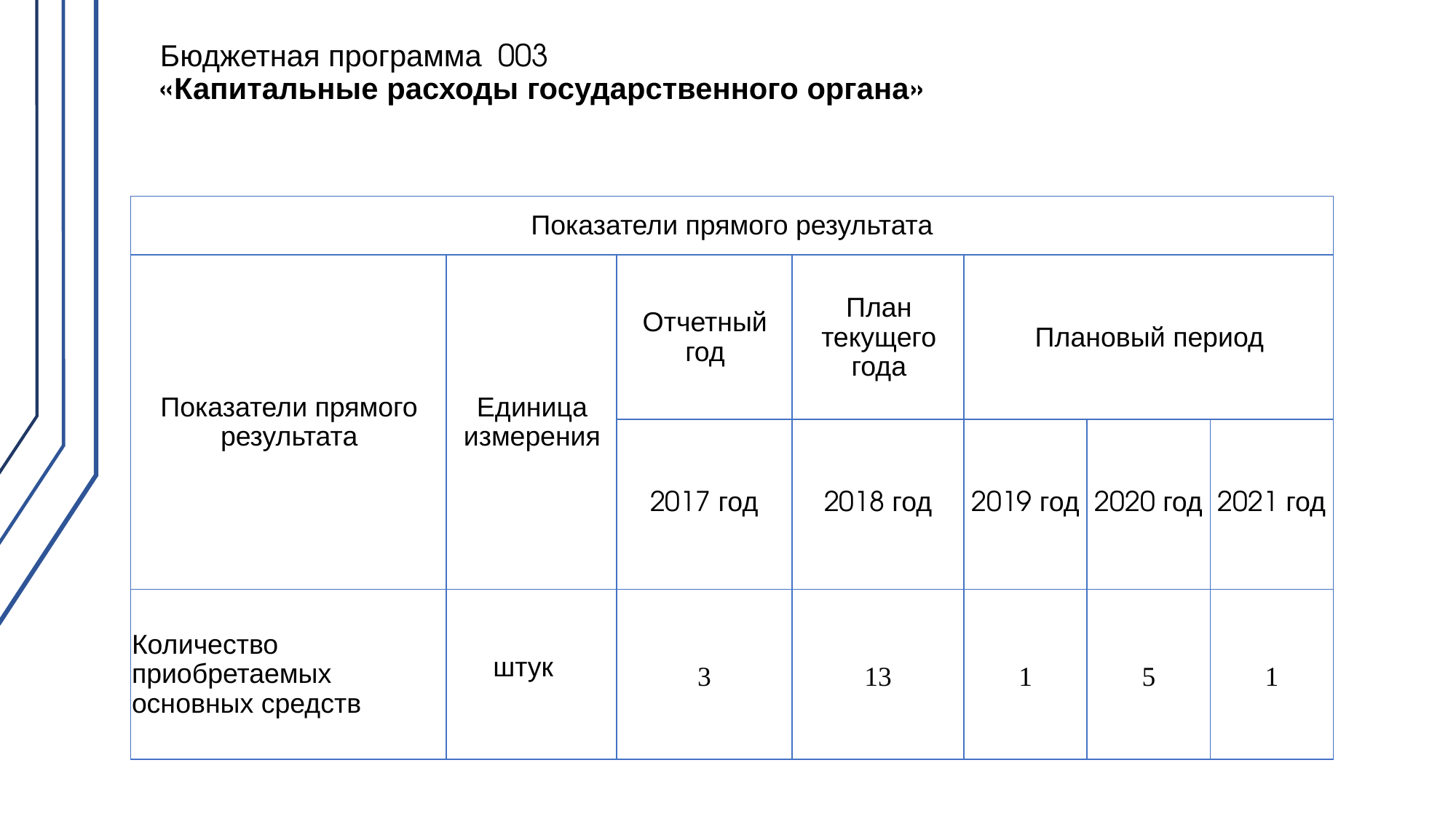

# Бюджетная программа  003 «Капитальные расходы государственного органа»
| Показатели прямого результата |  |  |  |  |  |  |
| --- | --- | --- | --- | --- | --- | --- |
| Показатели прямого результата | Единица измерения | Отчетный год | План текущего года | Плановый период |  |  |
|  |  | 2017 год | 2018 год | 2019 год | 2020 год | 2021 год |
| Количество приобретаемых основных средств | штук | 3 | 13 | 1 | 5 | 1 |